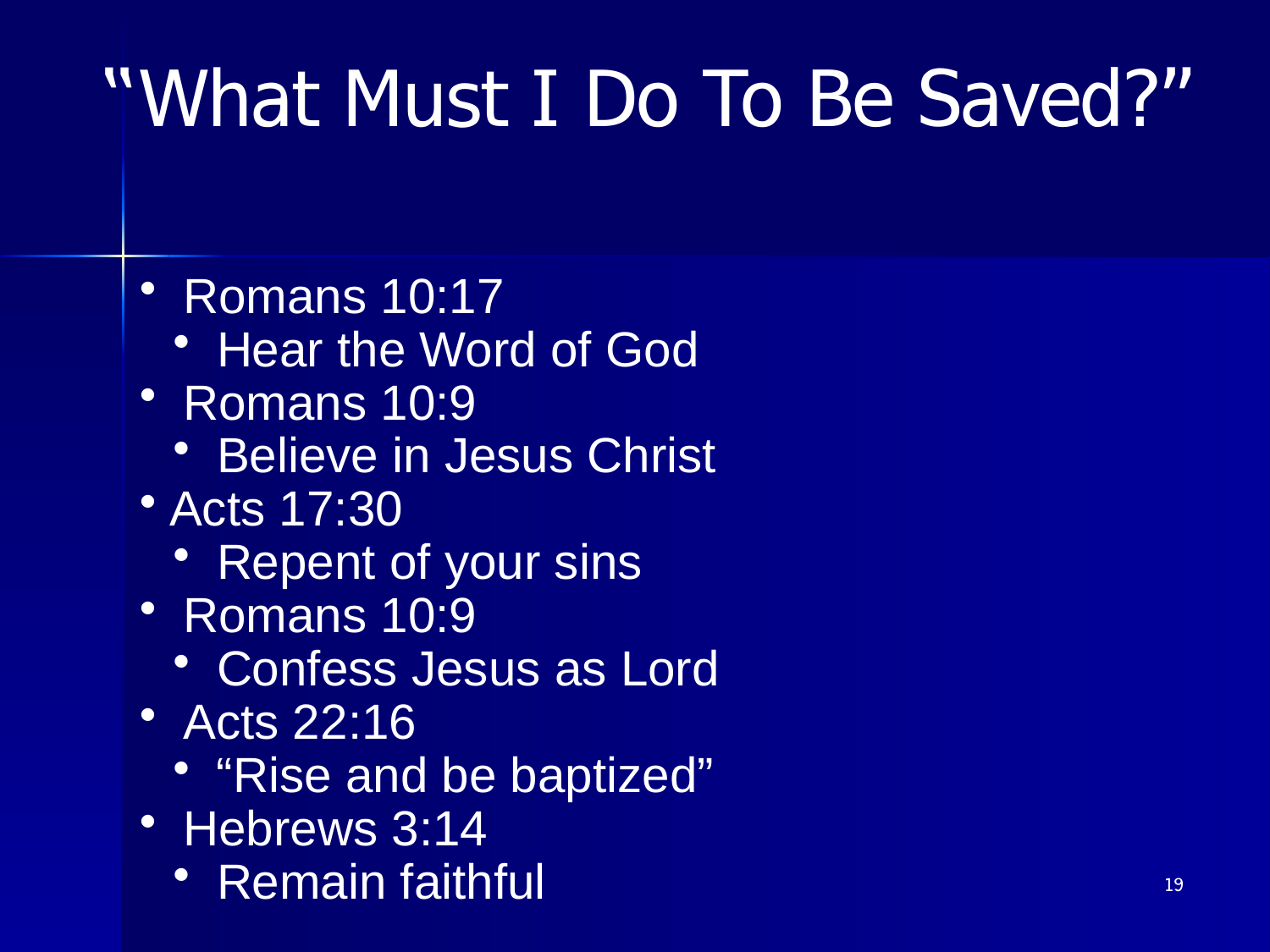

# “What Must I Do To Be Saved?”
 Romans 10:17
 Hear the Word of God
 Romans 10:9
 Believe in Jesus Christ
Acts 17:30
 Repent of your sins
 Romans 10:9
 Confess Jesus as Lord
 Acts 22:16
 “Rise and be baptized”
 Hebrews 3:14
 Remain faithful
19